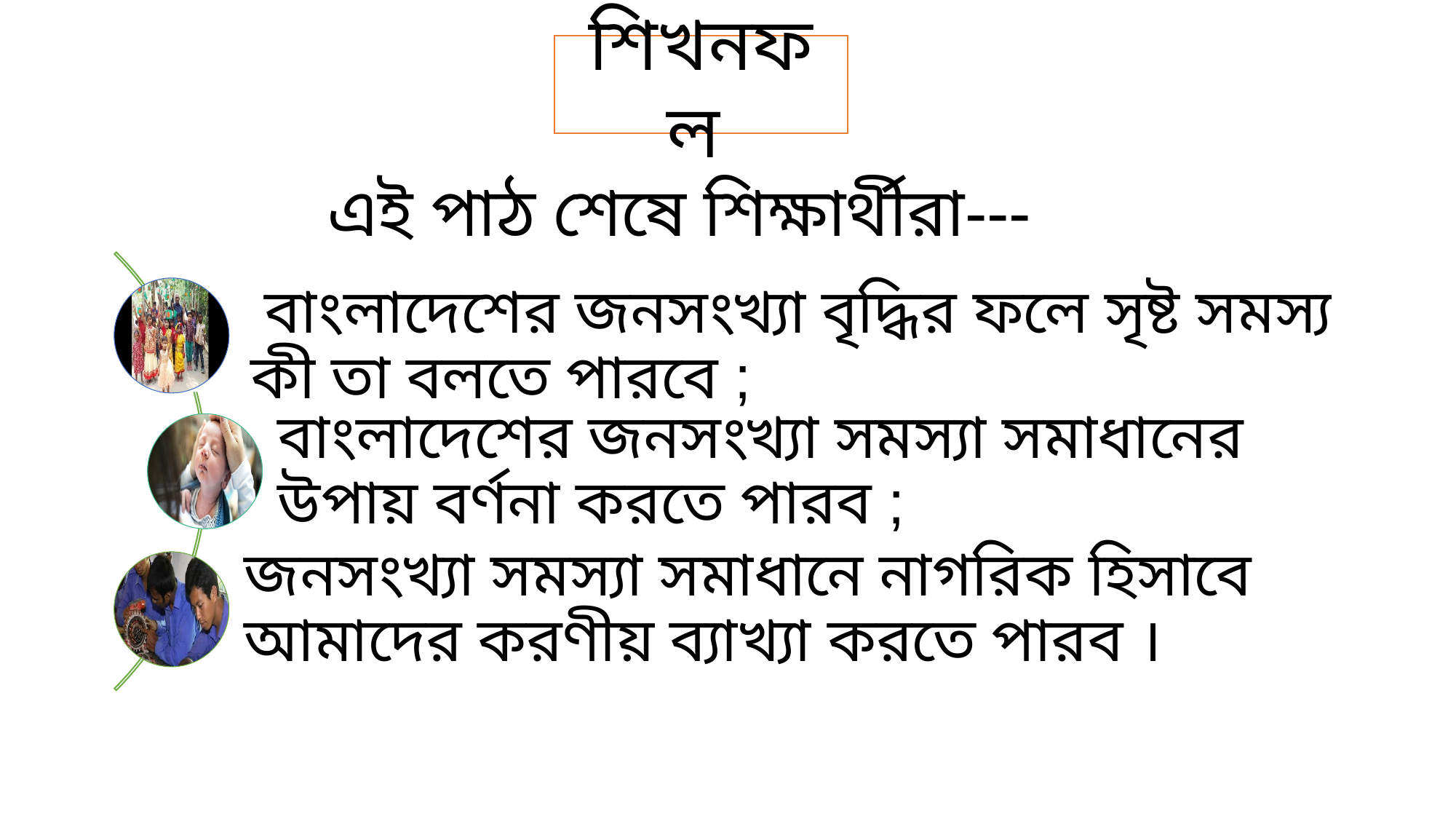

শিখনফল
এই পাঠ শেষে শিক্ষার্থীরা---
 বাংলাদেশের জনসংখ্যা বৃদ্ধির ফলে সৃষ্ট সমস্য কী তা বলতে পারবে ;
বাংলাদেশের জনসংখ্যা সমস্যা সমাধানের উপায় বর্ণনা করতে পারব ;
জনসংখ্যা সমস্যা সমাধানে নাগরিক হিসাবে আমাদের করণীয় ব্যাখ্যা করতে পারব ।